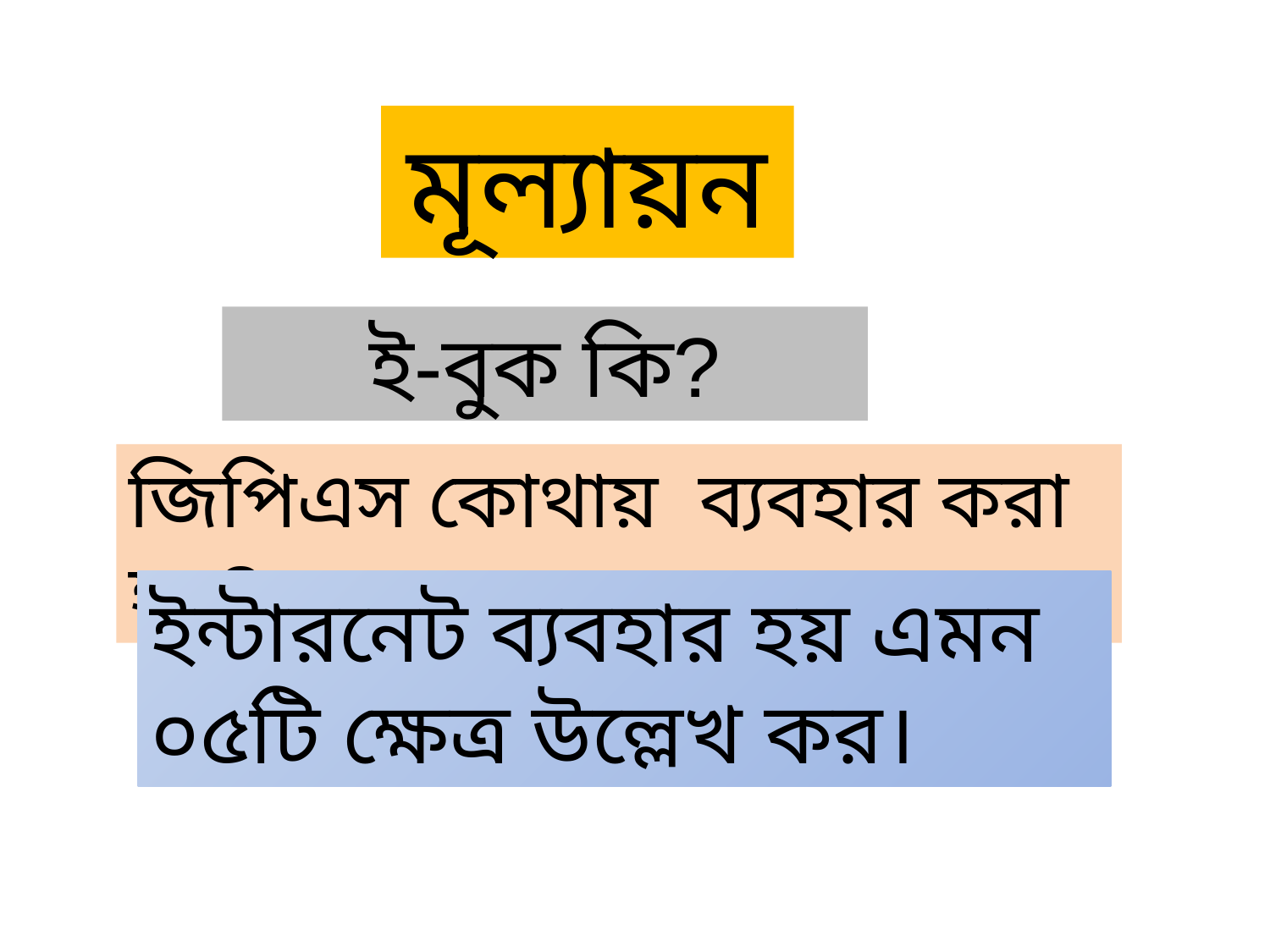

মূল্যায়ন
ই-বুক কি?
জিপিএস কোথায়  ব্যবহার করা হয়?
ইন্টারনেট ব্যবহার হয় এমন ০৫টি ক্ষেত্র উল্লেখ কর।